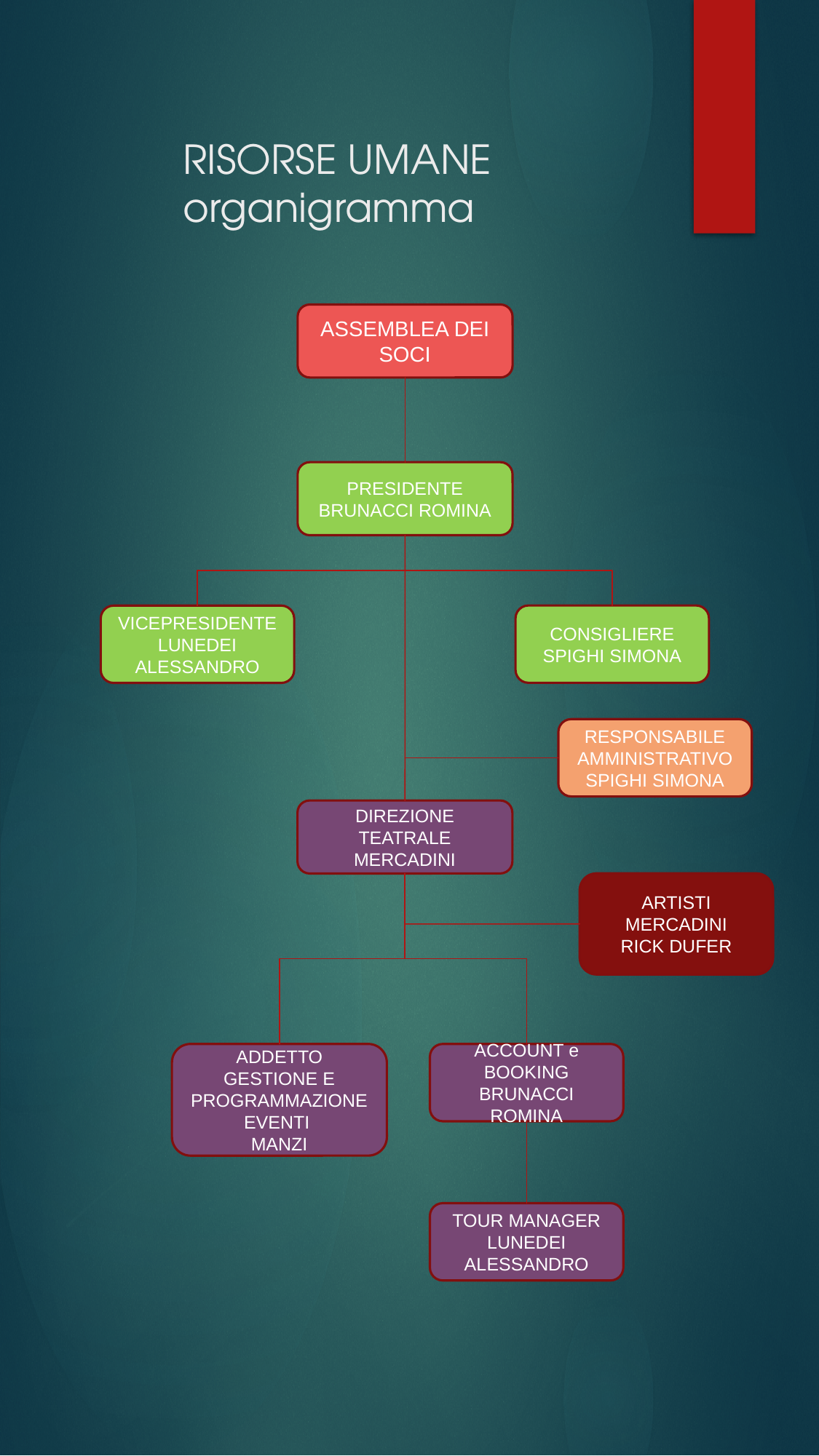

# RISORSE UMANE organigramma
ASSEMBLEA DEI SOCI
PRESIDENTE
BRUNACCI ROMINA
CONSIGLIERE SPIGHI SIMONA
VICEPRESIDENTE LUNEDEI ALESSANDRO
RESPONSABILE AMMINISTRATIVO SPIGHI SIMONA
DIREZIONE TEATRALE MERCADINI
ARTISTI
MERCADINI
RICK DUFER
ADDETTO GESTIONE E PROGRAMMAZIONE EVENTI
MANZI
ACCOUNT e BOOKING BRUNACCI ROMINA
TOUR MANAGER LUNEDEI ALESSANDRO